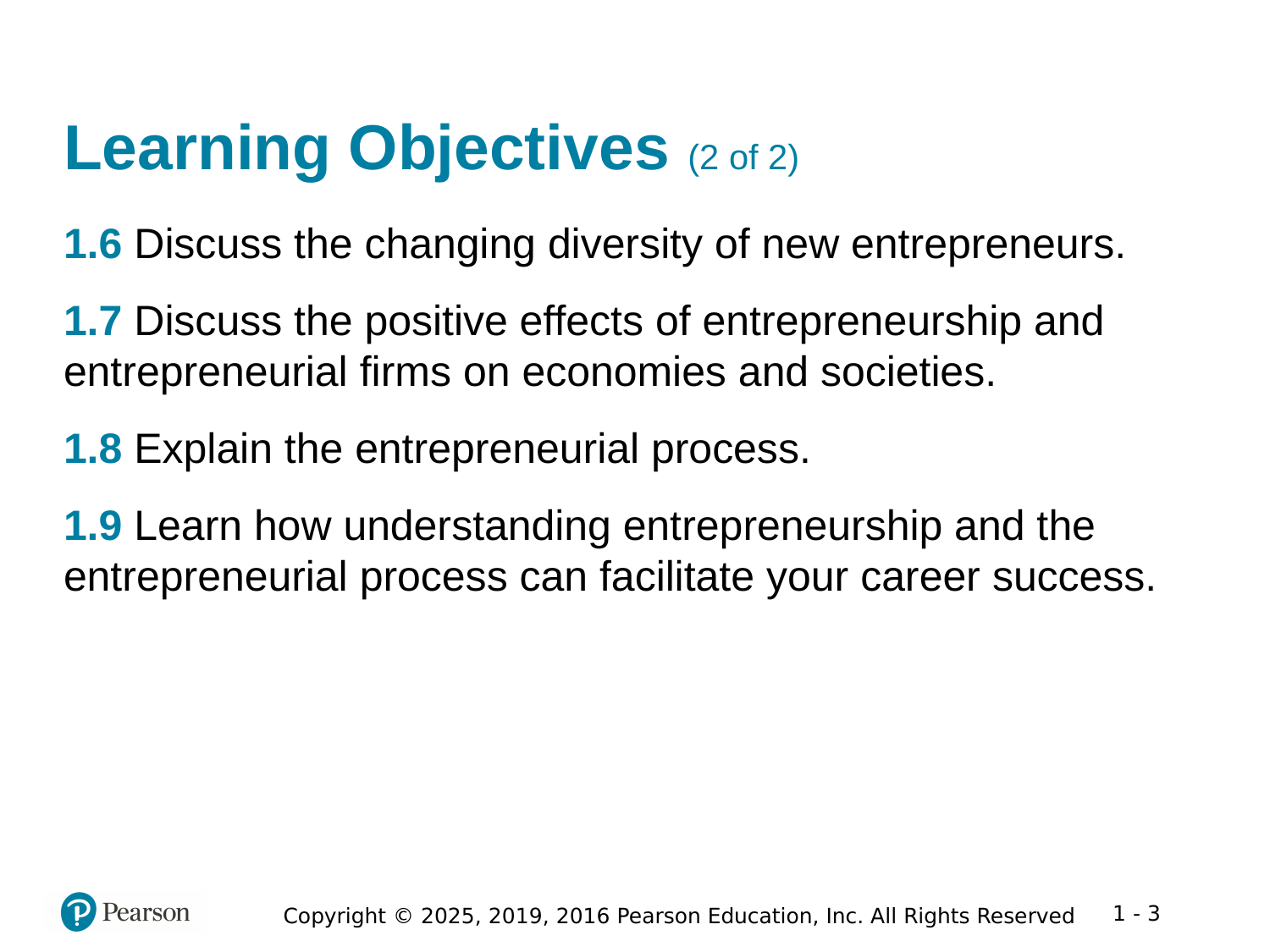

# Learning Objectives (2 of 2)
1.6 Discuss the changing diversity of new entrepreneurs.
1.7 Discuss the positive effects of entrepreneurship and entrepreneurial firms on economies and societies.
1.8 Explain the entrepreneurial process.
1.9 Learn how understanding entrepreneurship and the entrepreneurial process can facilitate your career success.